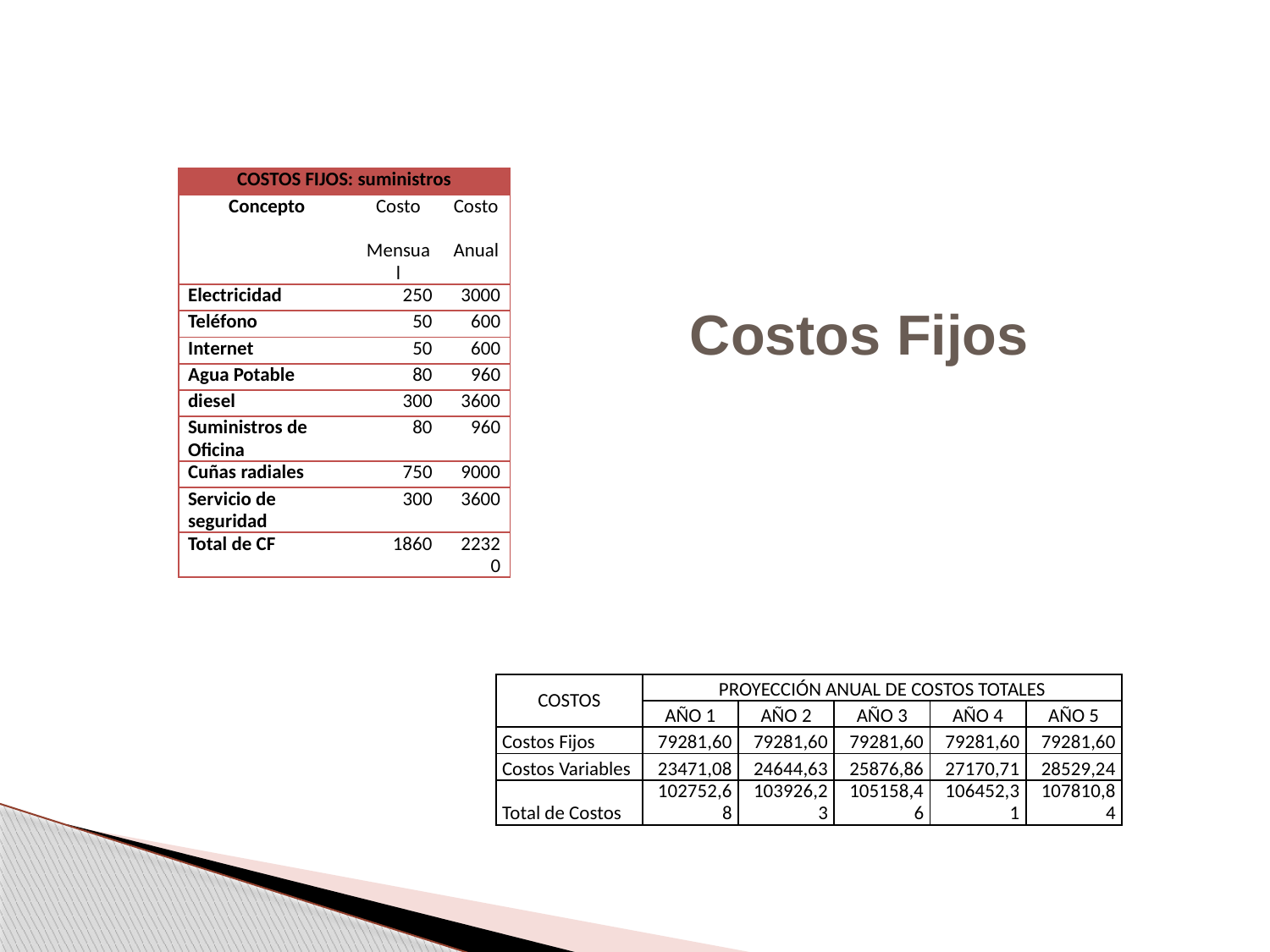

| COSTOS FIJOS: suministros |  |  |
| --- | --- | --- |
| Concepto | Costo Mensual | Costo Anual |
| Electricidad | 250 | 3000 |
| Teléfono | 50 | 600 |
| Internet | 50 | 600 |
| Agua Potable | 80 | 960 |
| diesel | 300 | 3600 |
| Suministros de Oficina | 80 | 960 |
| Cuñas radiales | 750 | 9000 |
| Servicio de seguridad | 300 | 3600 |
| Total de CF | 1860 | 22320 |
Costos Fijos
| COSTOS | PROYECCIÓN ANUAL DE COSTOS TOTALES |  |  |  |  |
| --- | --- | --- | --- | --- | --- |
|  | AÑO 1 | AÑO 2 | AÑO 3 | AÑO 4 | AÑO 5 |
| Costos Fijos | 79281,60 | 79281,60 | 79281,60 | 79281,60 | 79281,60 |
| Costos Variables | 23471,08 | 24644,63 | 25876,86 | 27170,71 | 28529,24 |
| Total de Costos | 102752,68 | 103926,23 | 105158,46 | 106452,31 | 107810,84 |